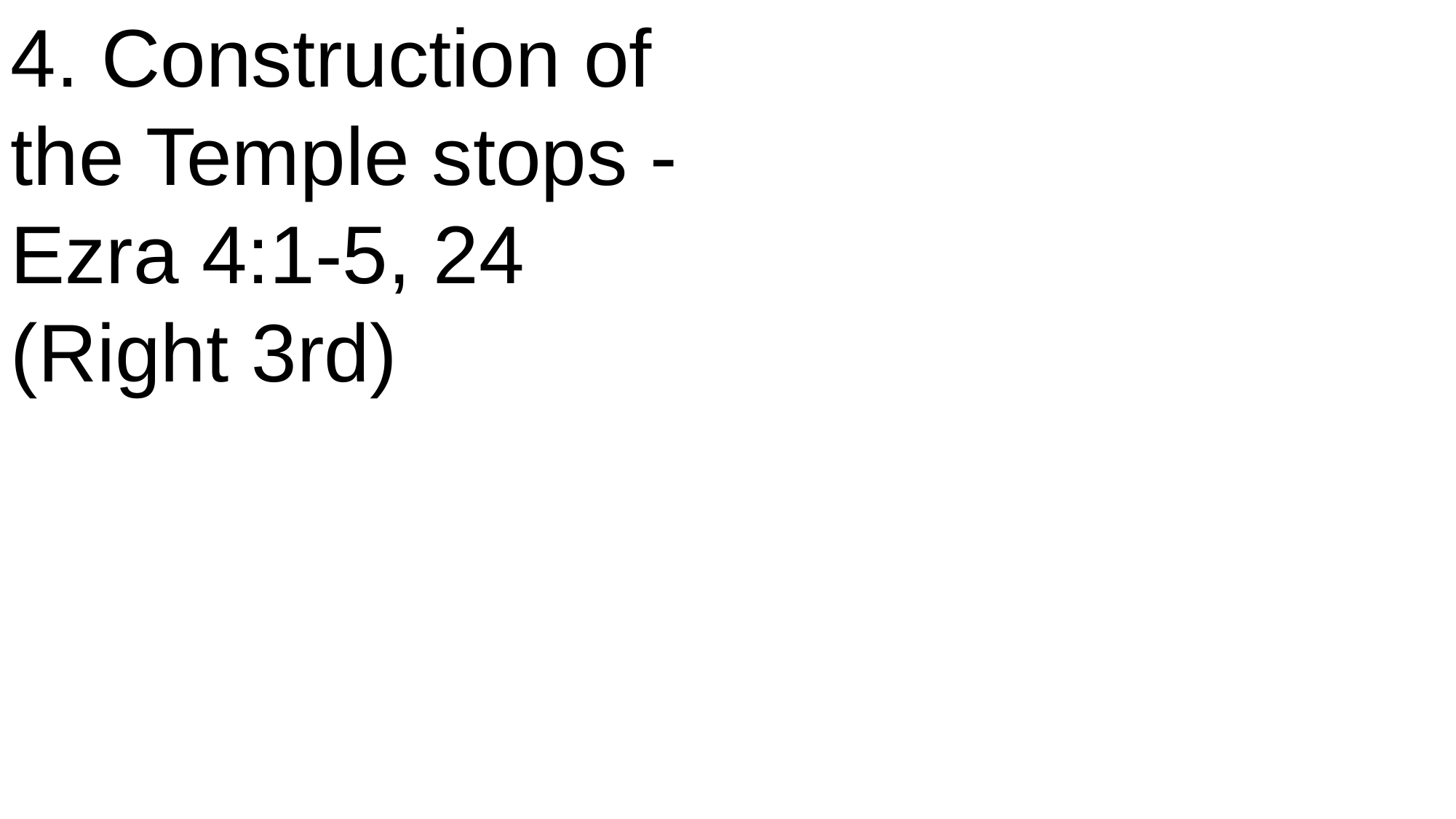

4. Construction of the Temple stops - Ezra 4:1-5, 24 (Right 3rd)
 John